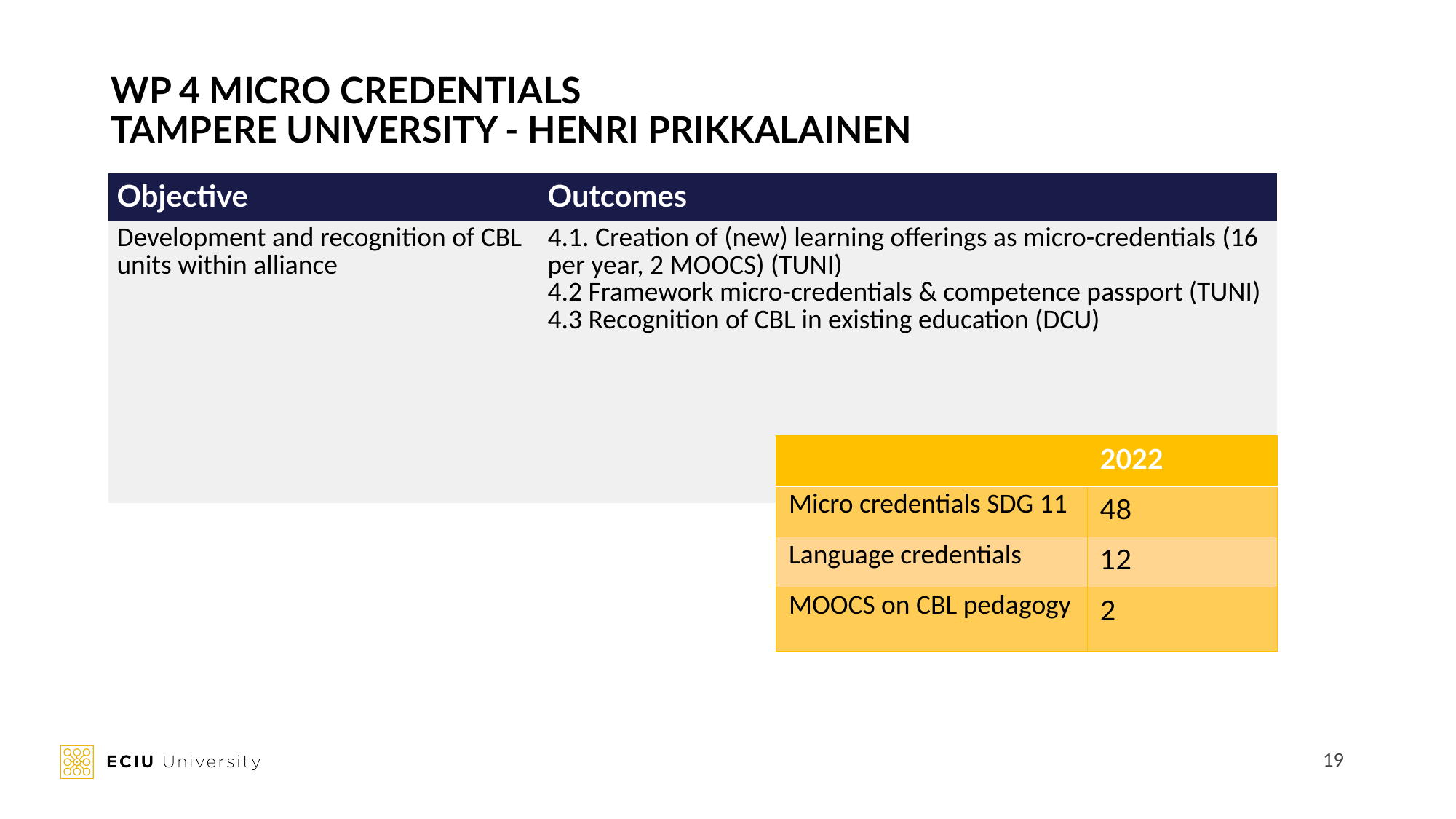

# WP 4 MICRO CREDENTIALS TAMPERE UNIVERSITY - HENRI PRIKKALAINEN
| Objective | Outcomes |
| --- | --- |
| Development and recognition of CBL units within alliance | 4.1. Creation of (new) learning offerings as micro-credentials (16 per year, 2 MOOCS) (TUNI) 4.2 Framework micro-credentials & competence passport (TUNI) 4.3 Recognition of CBL in existing education (DCU) |
|  | 2022 |
| --- | --- |
| Micro credentials SDG 11 | 48 |
| Language credentials | 12 |
| MOOCS on CBL pedagogy | 2 |
19